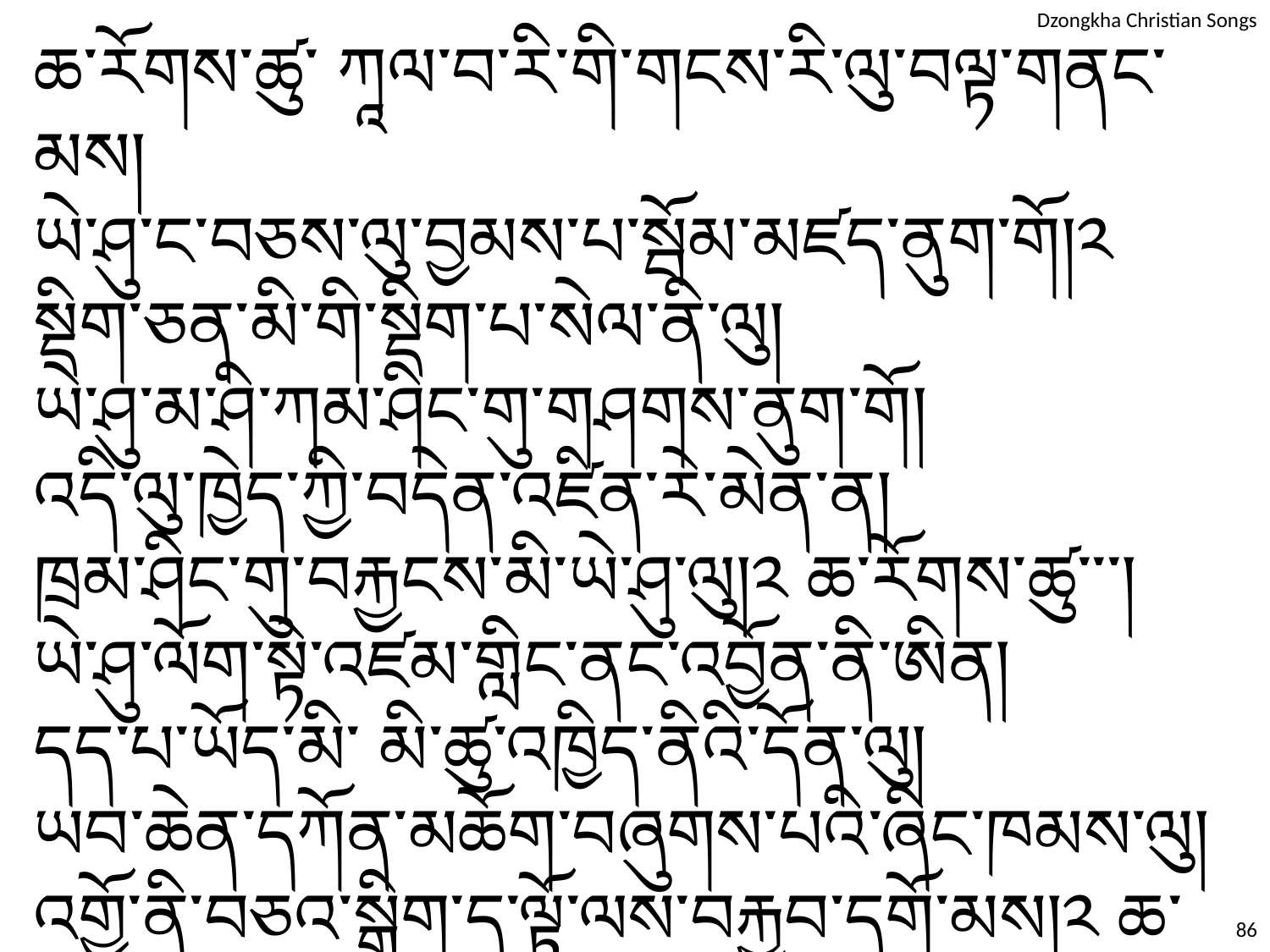

ཆ་རོགས་ཚུ་ ཀཱལ་བ་རི་གི་གངས་རི་ལུ་བལྟ་གནང་མས།
ཡེ་ཤུ་ང་བཅས་ལུ་བྱམས་པ་སྦོམ་མཛད་ནུག་གོ།༢
སྡིག་ཅན་མི་གི་སྡིག་པ་སེལ་ནི་ལུ།
ཡེ་ཤུ་མ་ཤི་ཀམ་ཤིང་གུ་གཤགས་ནུག་གོ།
འདི་ལུ་ཁྱེད་ཀྱི་བདེན་འཛིན་རེ་མེན་ན།
ཁྲམ་ཤིང་གུ་བརྐྱངས་མི་ཡེ་ཤུ་ལུ།༢ ཆ་རོགས་ཚུ་་་།
ཡེ་ཤུ་ལོག་སྟེ་འཛམ་གླིང་ནང་འབྱོན་ནི་ཨིན།
དད་པ་ཡོད་མི་ མི་ཚུ་འཁྱིད་ནིའི་དོན་ལུ།
ཡབ་ཆེན་དཀོན་མཆོག་བཞུགས་པའི་ཞིང་ཁམས་ལུ།
འགྱོ་ནི་བཅའ་སྒྲིག་ད་ལྟོ་ལས་བརྐྱབ་དགོ་མས།༢ ཆ་རོགས་ཚུ་་་།
86